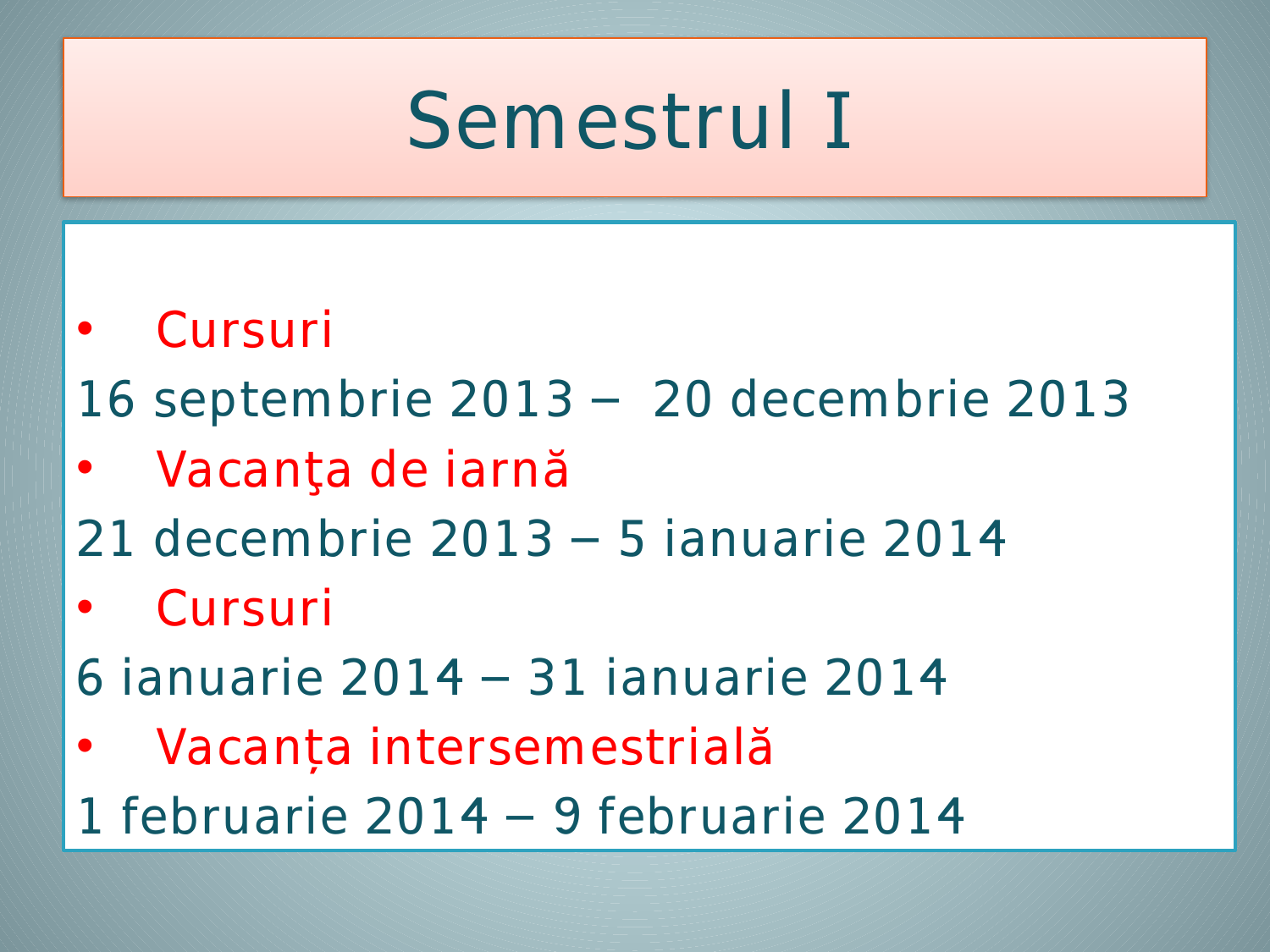

# Semestrul I

Cursuri
16 septembrie 2013 –  20 decembrie 2013
Vacanţa de iarnă
21 decembrie 2013 – 5 ianuarie 2014
Cursuri
6 ianuarie 2014 – 31 ianuarie 2014
Vacanța intersemestrială
1 februarie 2014 – 9 februarie 2014